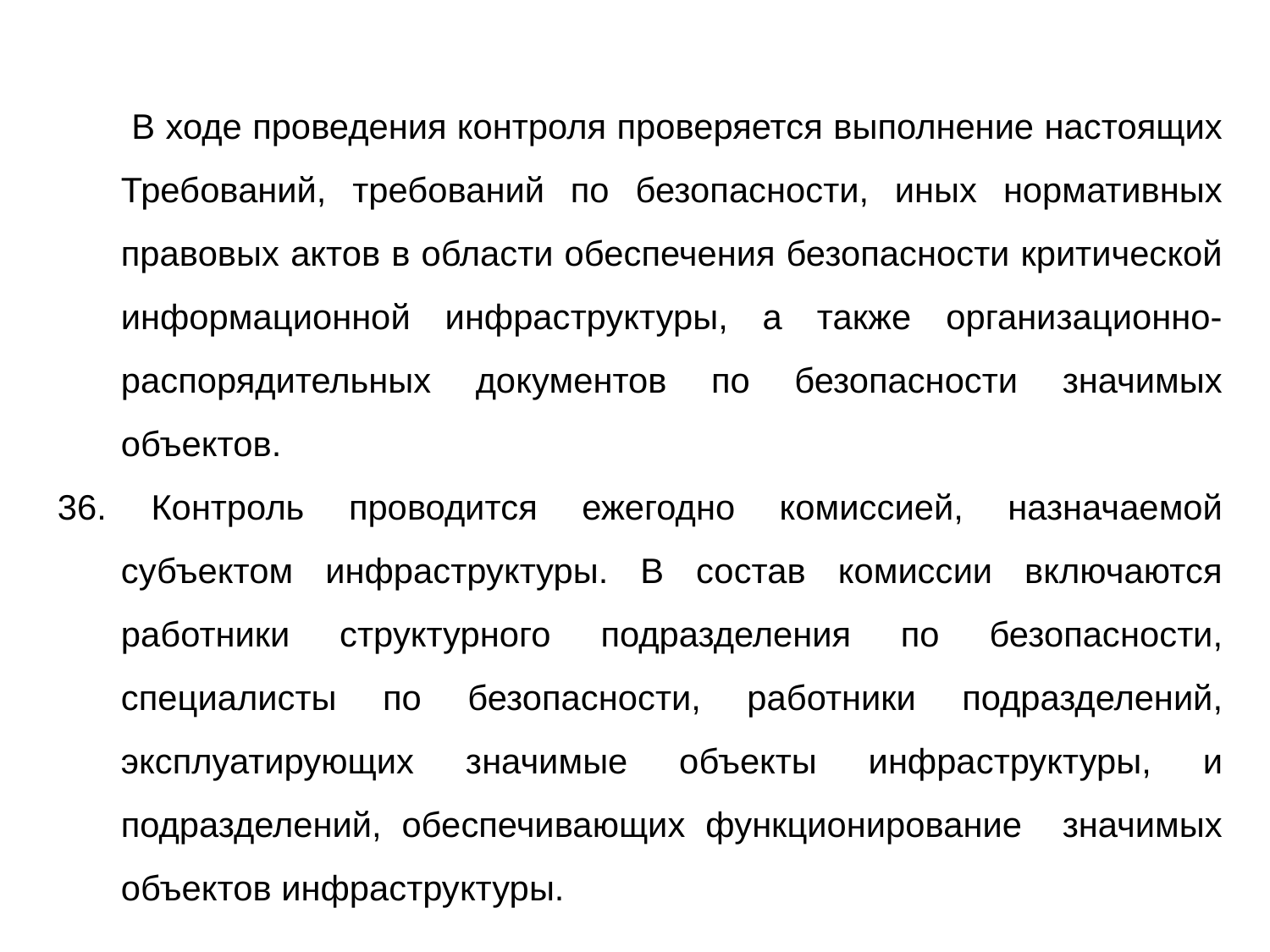

В ходе проведения контроля проверяется выполнение настоящих Требований, требований по безопасности, иных нормативных правовых актов в области обеспечения безопасности критической информационной инфраструктуры, а также организационно-распорядительных документов по безопасности значимых объектов.
36. Контроль проводится ежегодно комиссией, назначаемой субъектом инфраструктуры. В состав комиссии включаются работники структурного подразделения по безопасности, специалисты по безопасности, работники подразделений, эксплуатирующих значимые объекты инфраструктуры, и подразделений, обеспечивающих функционирование  значимых объектов инфраструктуры.